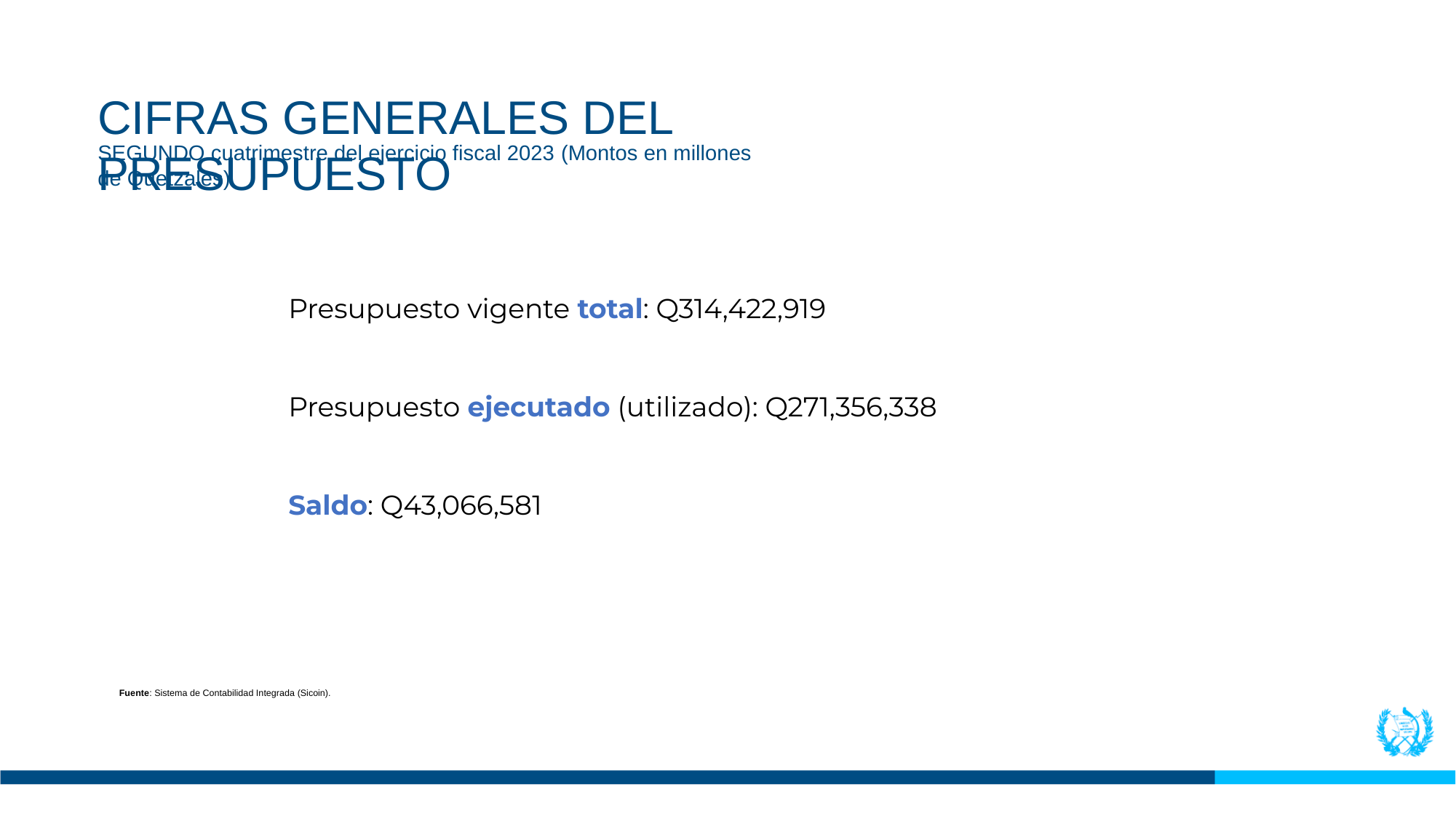

CIFRAS GENERALES DEL PRESUPUESTO
SEGUNDO cuatrimestre del ejercicio fiscal 2023 (Montos en millones de Quetzales)
Presupuesto vigente total: Q314,422,919

Presupuesto ejecutado (utilizado): Q271,356,338

Saldo: Q43,066,581
Fuente: Sistema de Contabilidad Integrada (Sicoin).